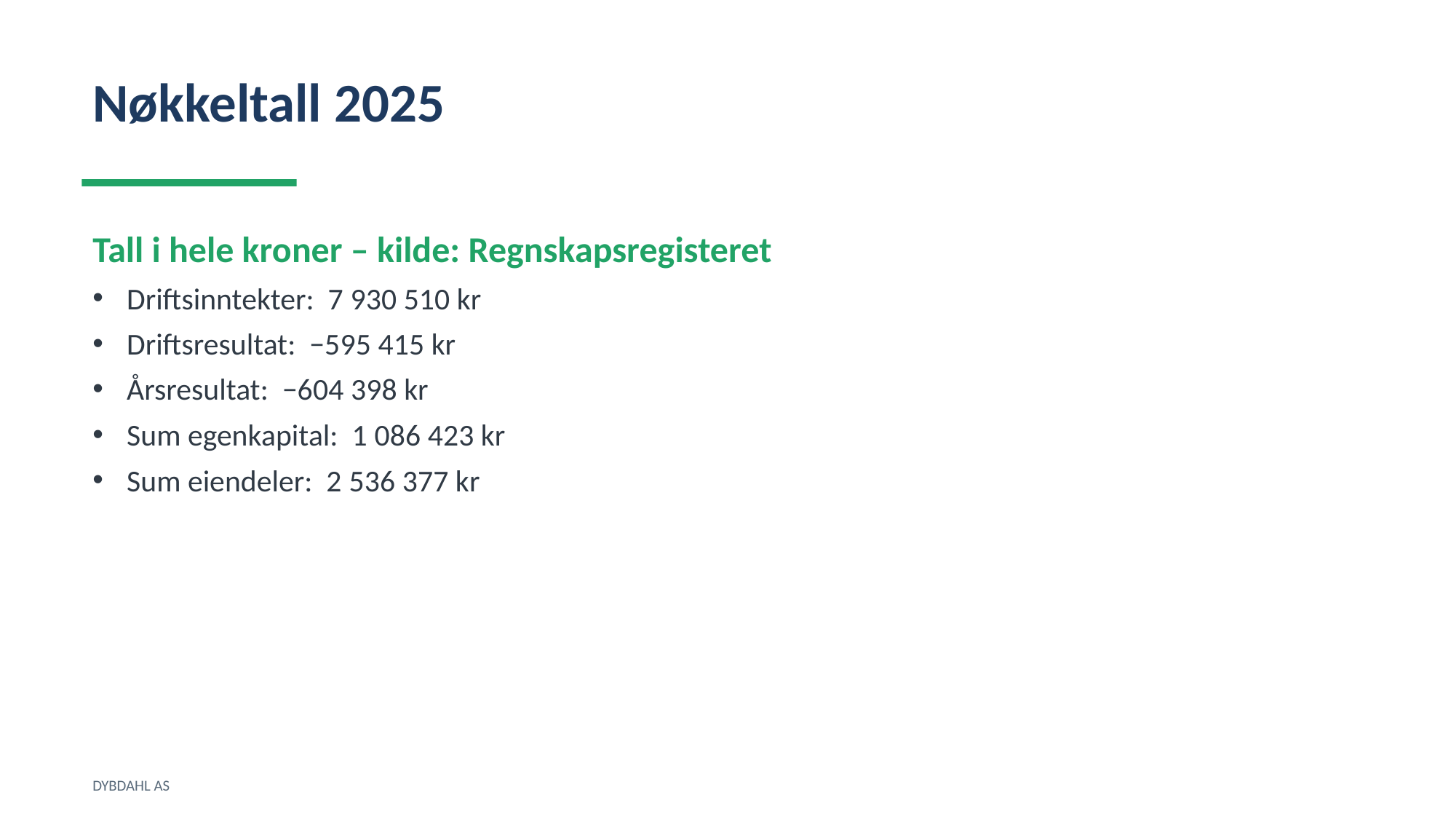

Nøkkeltall 2025

Tall i hele kroner – kilde: Regnskapsregisteret
Driftsinntekter:  7 930 510 kr
Driftsresultat:  −595 415 kr
Årsresultat:  −604 398 kr
Sum egenkapital:  1 086 423 kr
Sum eiendeler:  2 536 377 kr
DYBDAHL AS